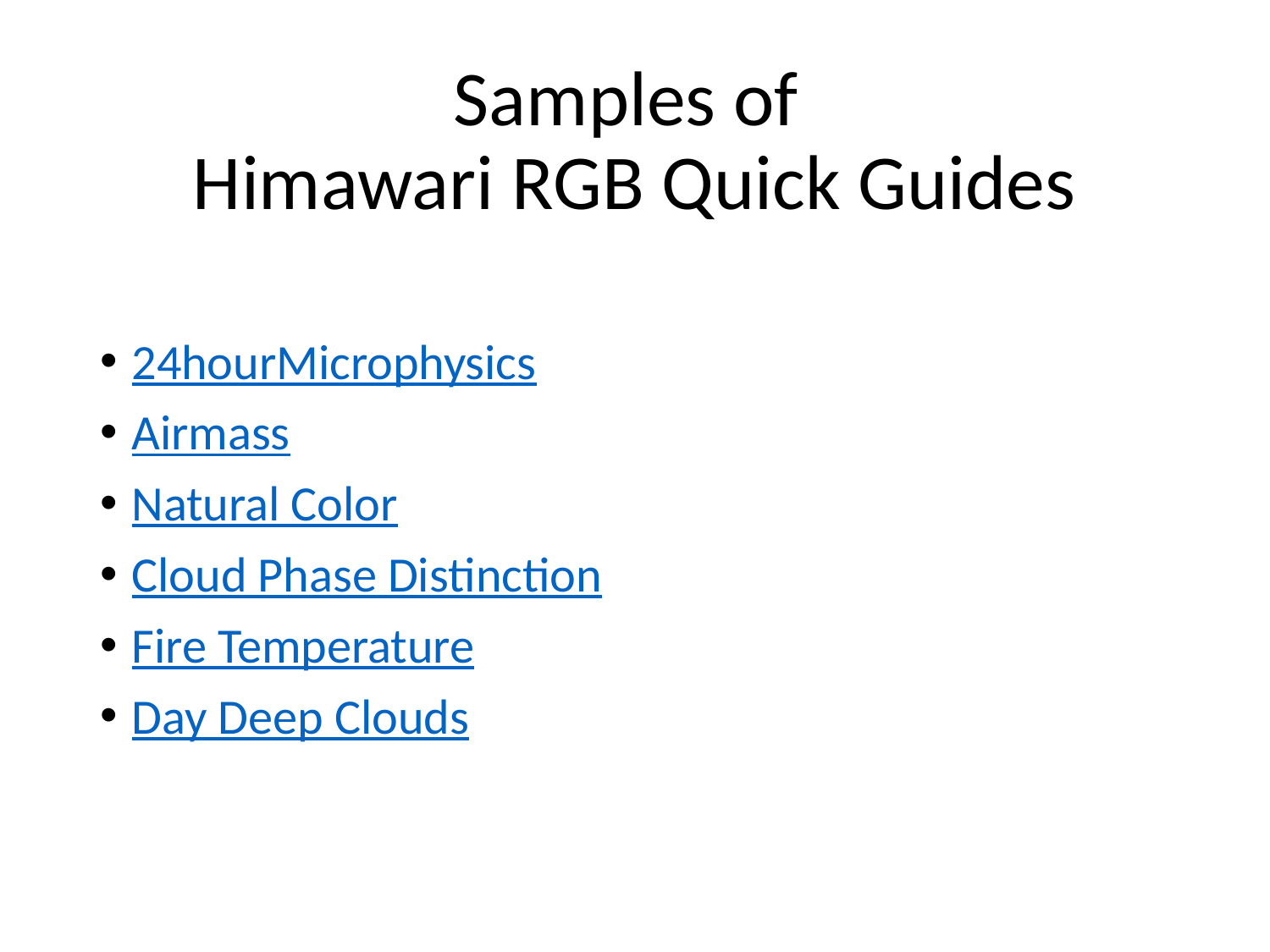

# Samples of Himawari RGB Quick Guides

24hourMicrophysics
Airmass
Natural Color
Cloud Phase Distinction
Fire Temperature
Day Deep Clouds